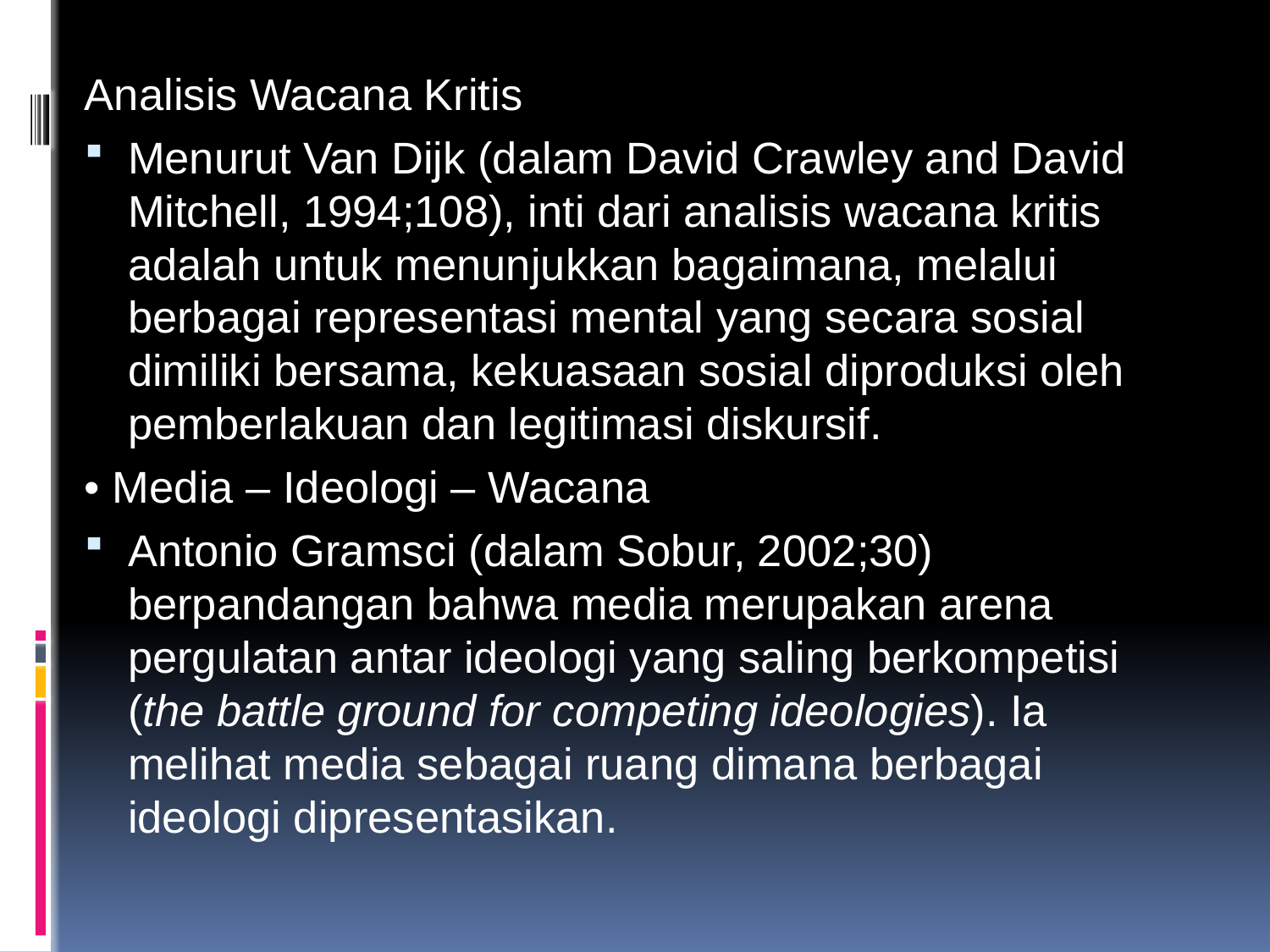

Analisis Wacana Kritis
Menurut Van Dijk (dalam David Crawley and David Mitchell, 1994;108), inti dari analisis wacana kritis adalah untuk menunjukkan bagaimana, melalui berbagai representasi mental yang secara sosial dimiliki bersama, kekuasaan sosial diproduksi oleh pemberlakuan dan legitimasi diskursif.
• Media – Ideologi – Wacana
Antonio Gramsci (dalam Sobur, 2002;30) berpandangan bahwa media merupakan arena pergulatan antar ideologi yang saling berkompetisi (the battle ground for competing ideologies). Ia melihat media sebagai ruang dimana berbagai ideologi dipresentasikan.